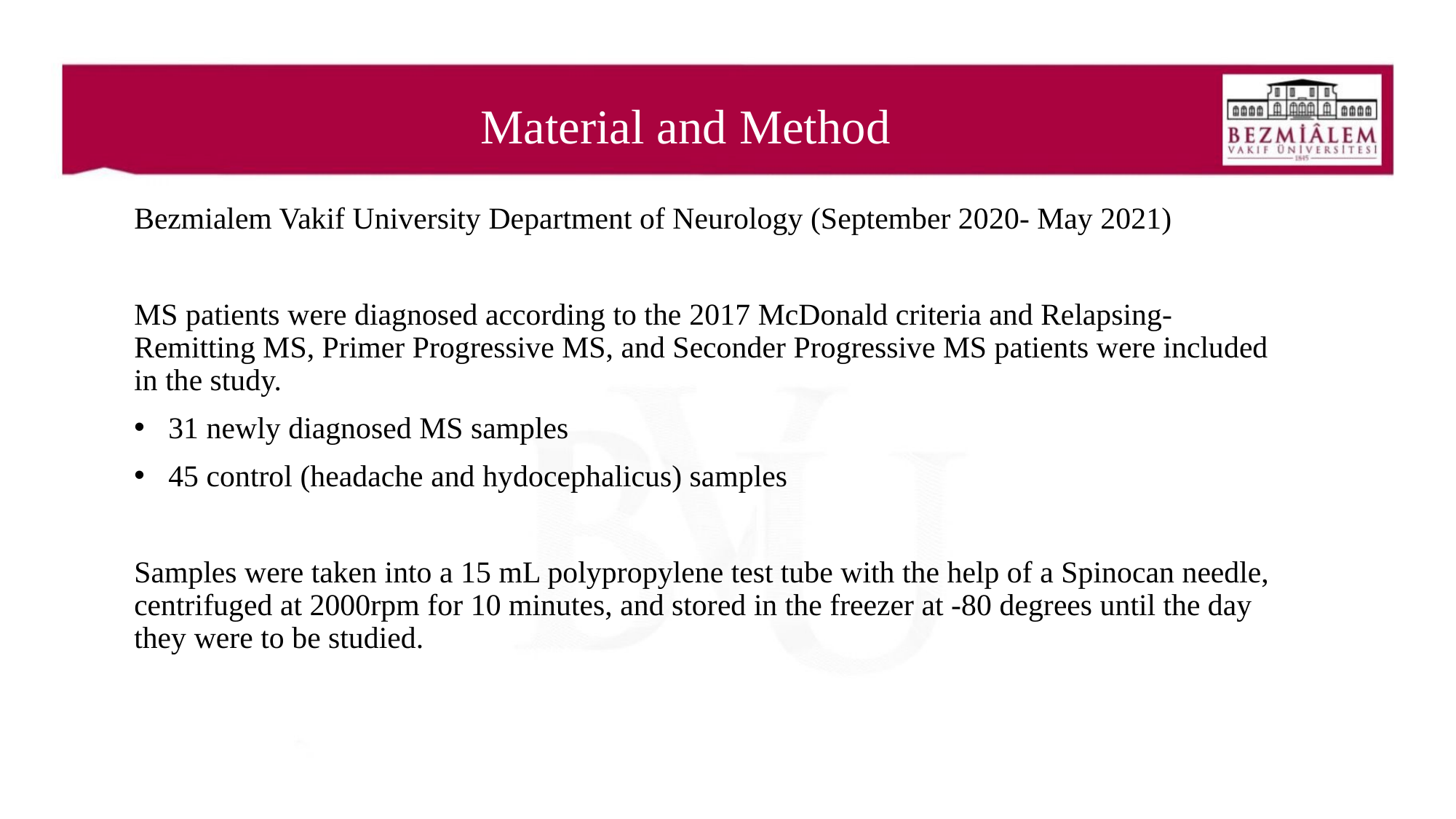

# Material and Method
Bezmialem Vakif University Department of Neurology (September 2020- May 2021)

MS patients were diagnosed according to the 2017 McDonald criteria and Relapsing-Remitting MS, Primer Progressive MS, and Seconder Progressive MS patients were included in the study.
31 newly diagnosed MS samples
45 control (headache and hydocephalicus) samples

Samples were taken into a 15 mL polypropylene test tube with the help of a Spinocan needle, centrifuged at 2000rpm for 10 minutes, and stored in the freezer at -80 degrees until the day they were to be studied.